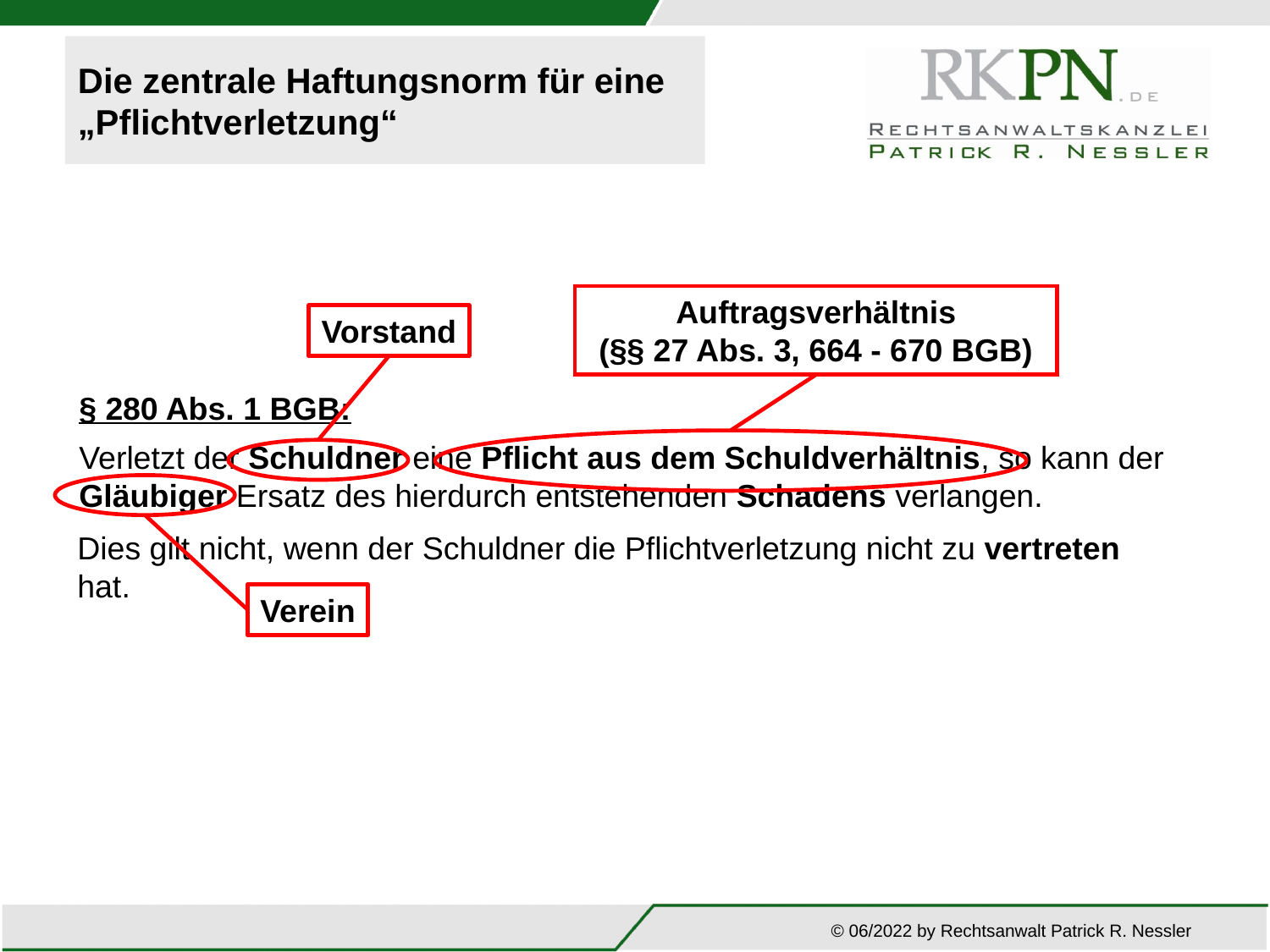

# Die zentrale Haftungsnorm für eine „Pflichtverletzung“
Auftragsverhältnis
(§§ 27 Abs. 3, 664 - 670 BGB)

Vorstand

§ 280 Abs. 1 BGB:
Verletzt der Schuldner eine Pflicht aus dem Schuldverhältnis, so kann der Gläubiger Ersatz des hierdurch entstehenden Schadens verlangen.

Verein
Dies gilt nicht, wenn der Schuldner die Pflichtverletzung nicht zu vertreten hat.